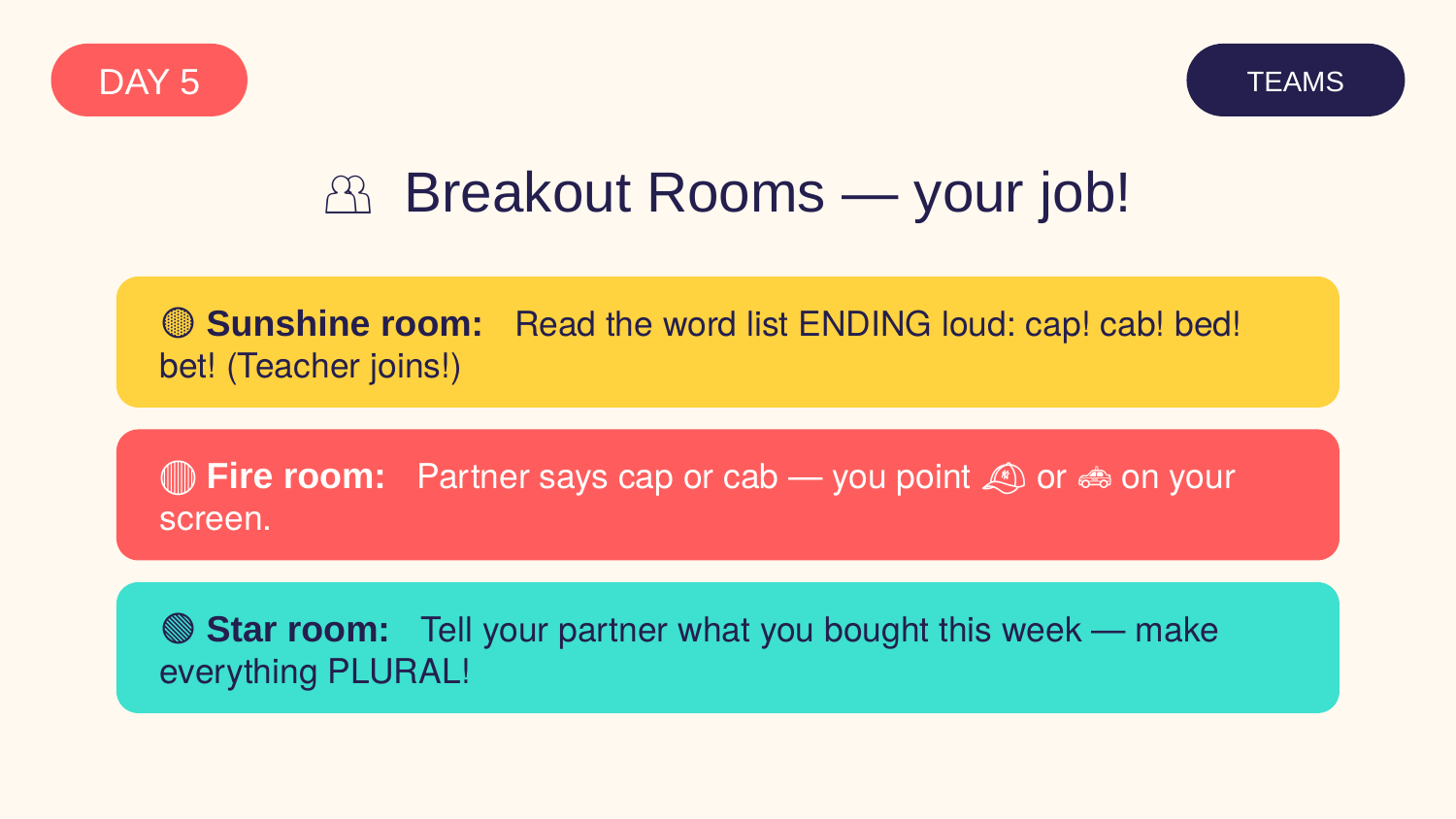

DAY 5

TEAMS
👥  Breakout Rooms — your job!

🟡 Sunshine room:   Read the word list ENDING loud: cap! cab! bed! bet! (Teacher joins!)

🔴 Fire room:   Partner says cap or cab — you point 🧢 or 🚕 on your screen.

🟢 Star room:   Tell your partner what you bought this week — make everything PLURAL!